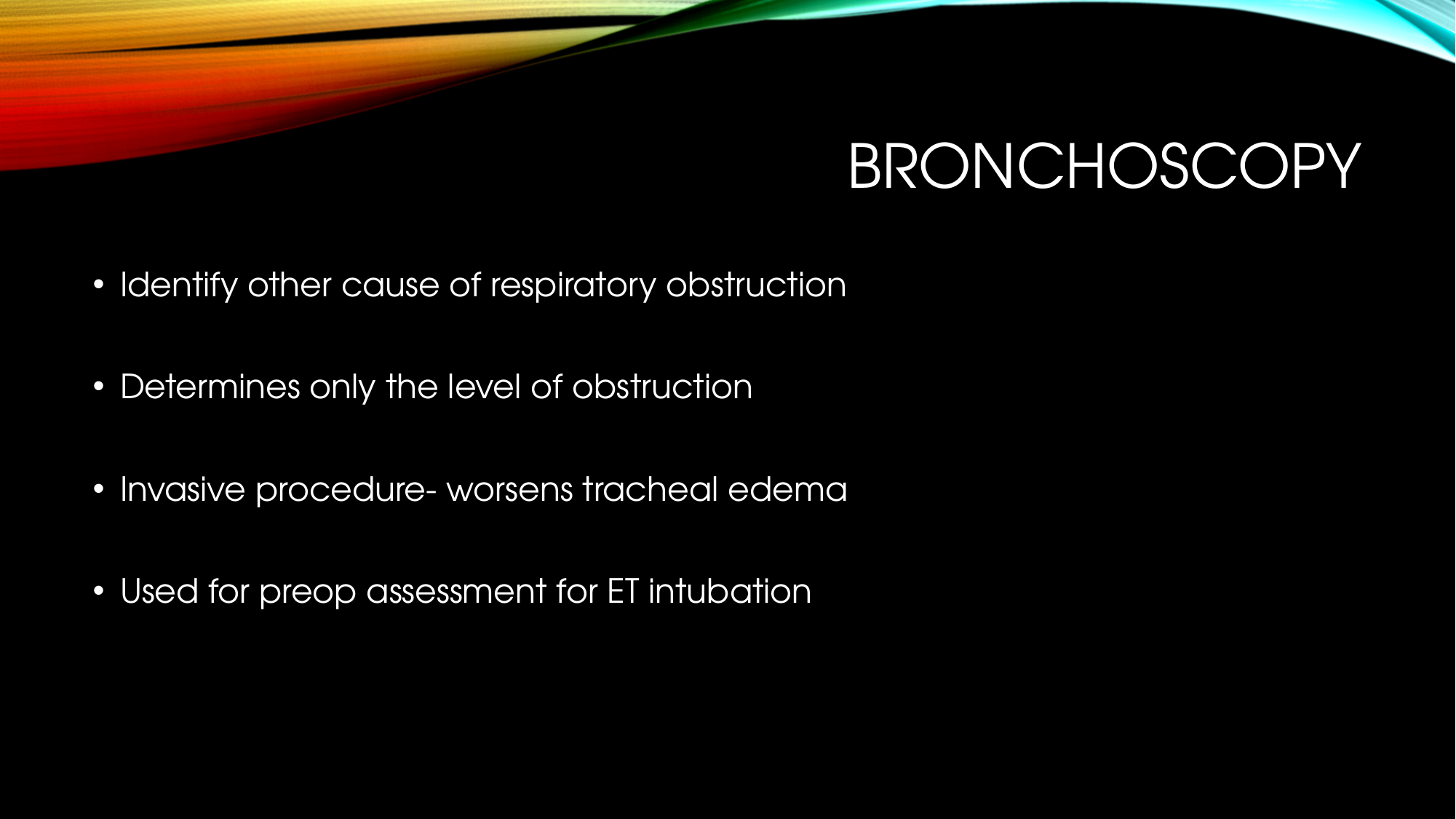

# Bronchoscopy
Identify other cause of respiratory obstruction

Determines only the level of obstruction

Invasive procedure- worsens tracheal edema

Used for preop assessment for ET intubation